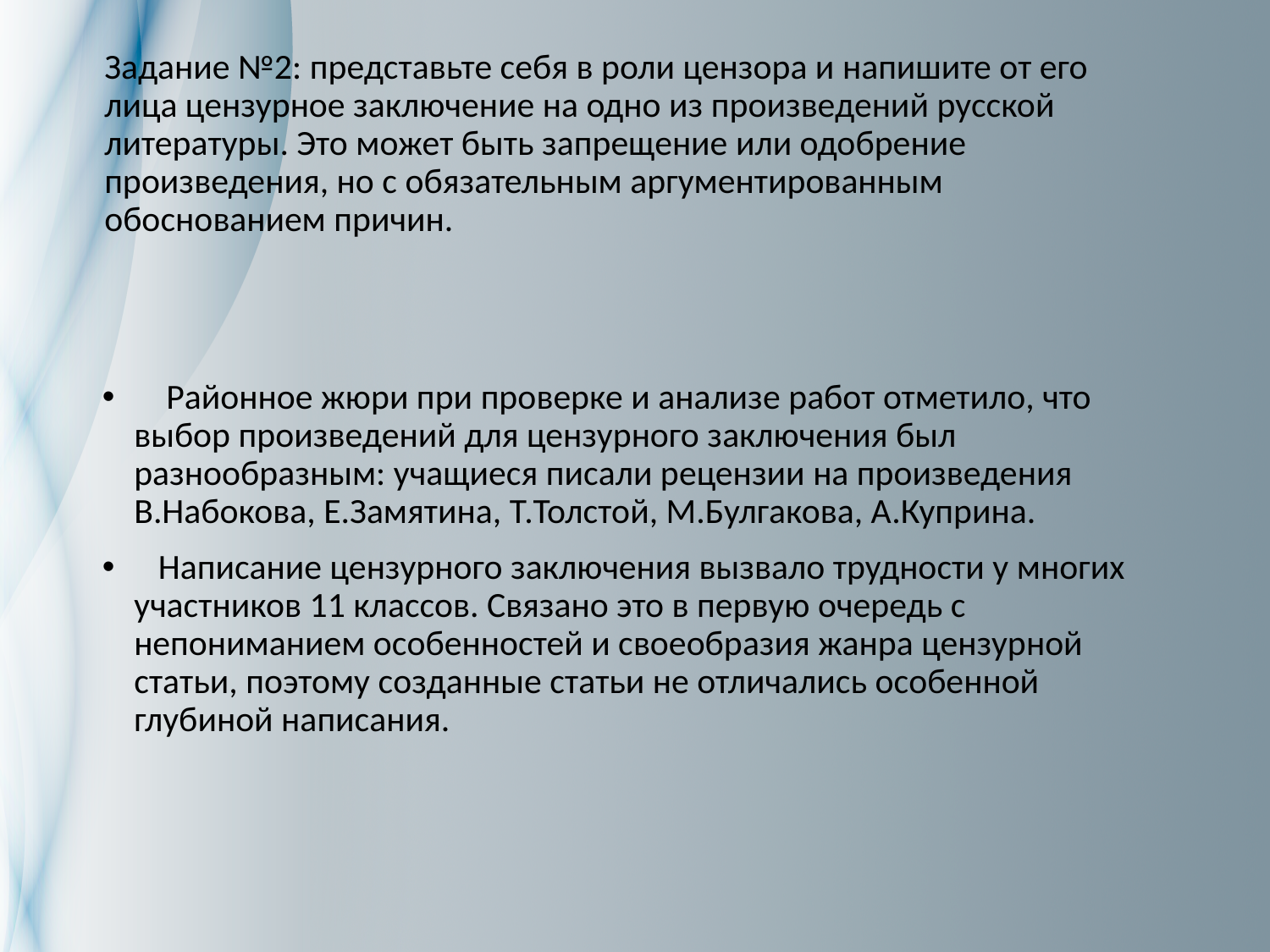

# Задание №2: представьте себя в роли цензора и напишите от его лица цензурное заключение на одно из произведений русской литературы. Это может быть запрещение или одобрение произведения, но с обязательным аргументированным обоснованием причин.
    Районное жюри при проверке и анализе работ отметило, что выбор произведений для цензурного заключения был разнообразным: учащиеся писали рецензии на произведения  В.Набокова, Е.Замятина, Т.Толстой, М.Булгакова, А.Куприна.
   Написание цензурного заключения вызвало трудности у многих участников 11 классов. Связано это в первую очередь с непониманием особенностей и своеобразия жанра цензурной статьи, поэтому созданные статьи не отличались особенной глубиной написания.